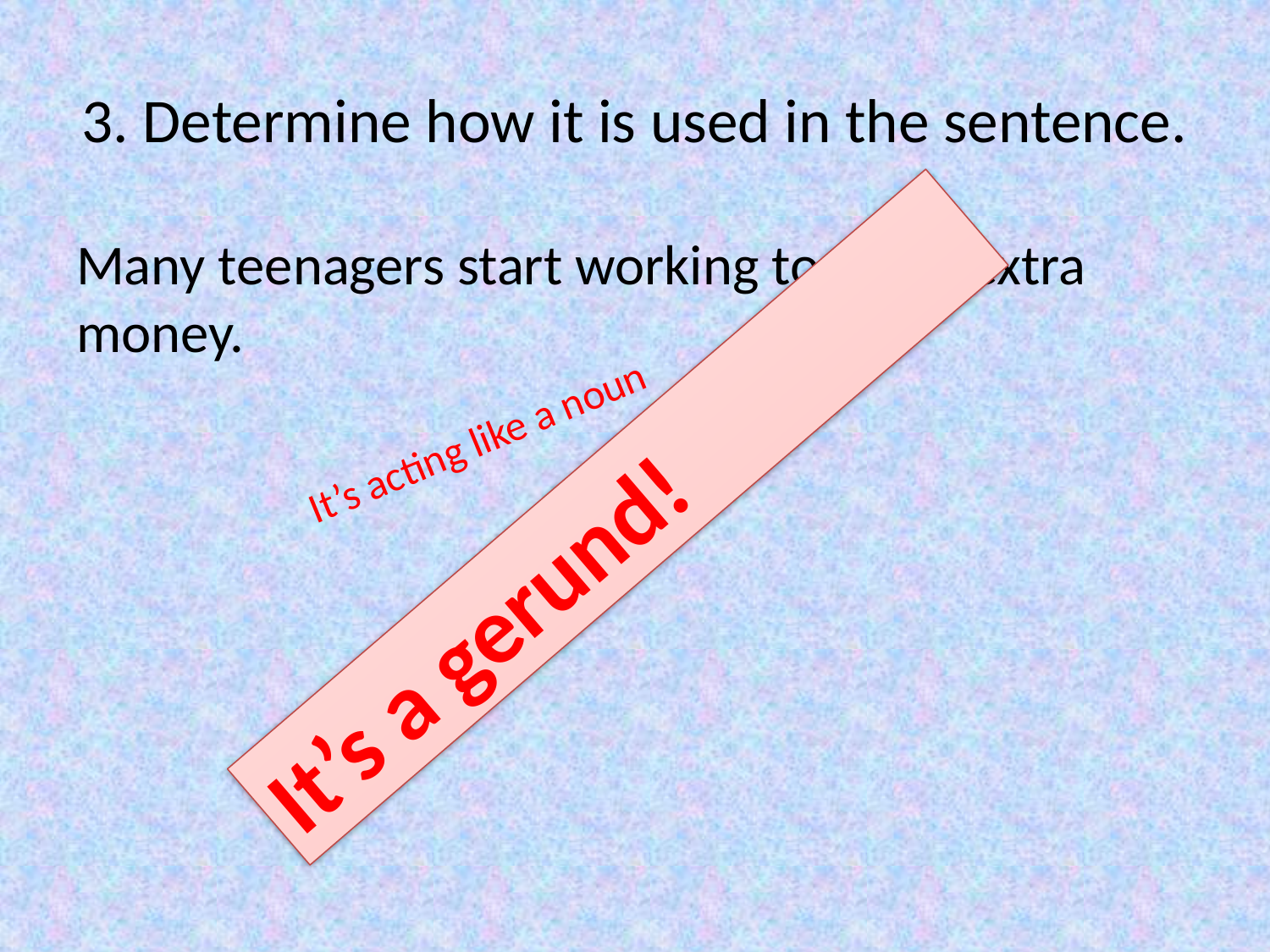

# 3. Determine how it is used in the sentence.
Many teenagers start working to make extra money.

It’s acting like a noun
It’s a gerund!